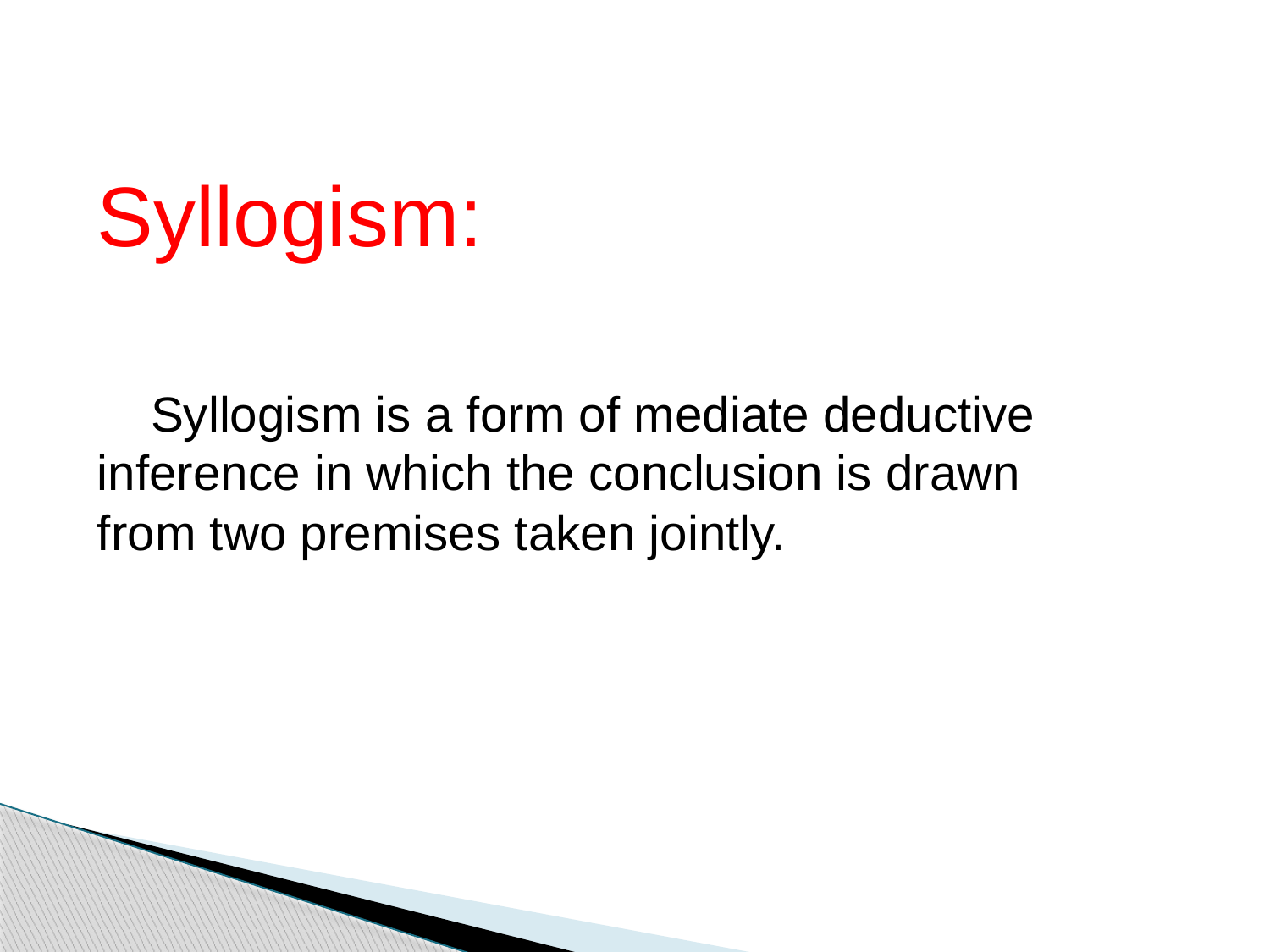

Syllogism:

      Syllogism is a form of mediate deductive inference in which the conclusion is drawn from two premises taken jointly.